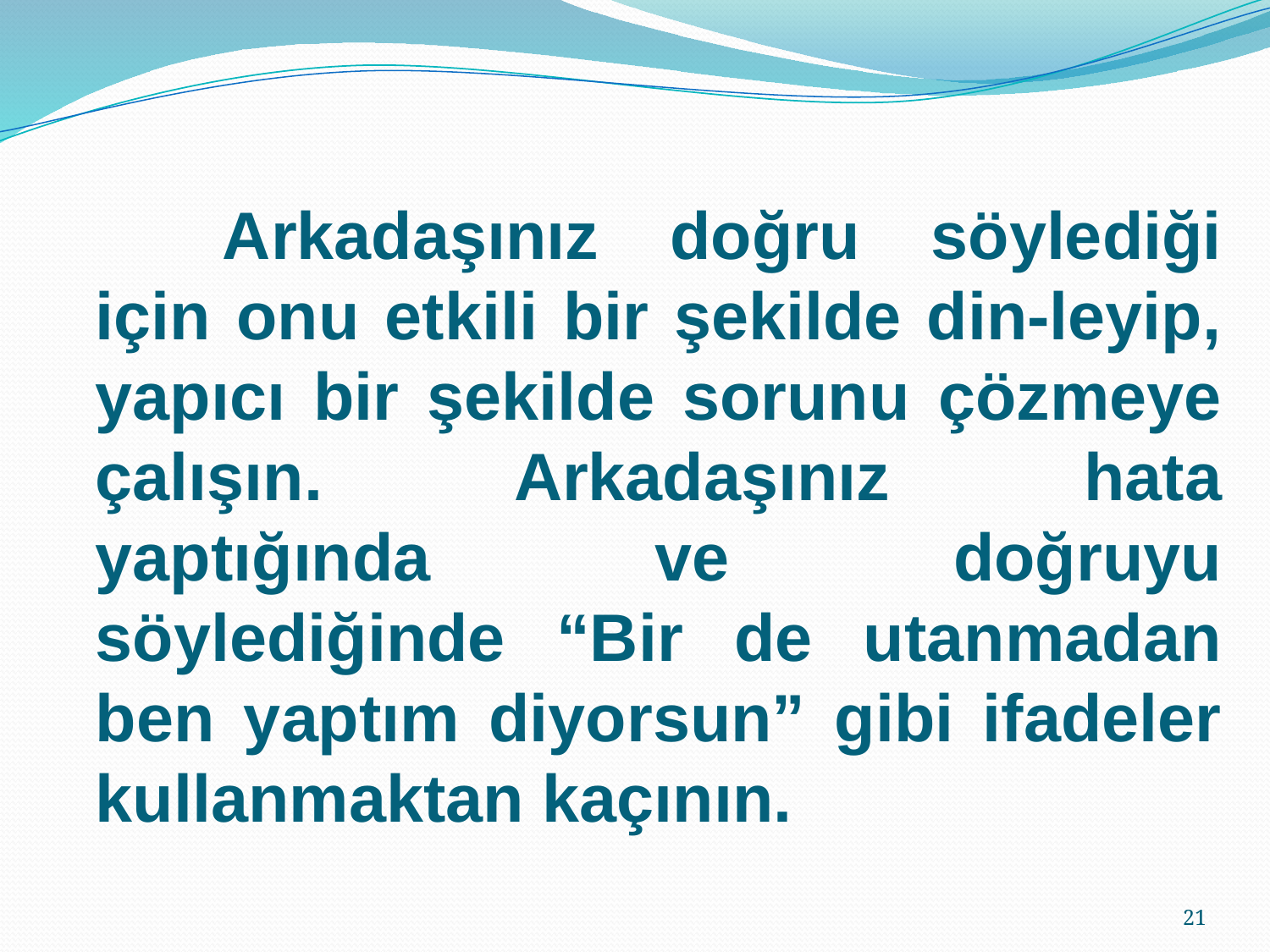

Arkadaşınız doğru söylediği için onu etkili bir şekilde din-leyip, yapıcı bir şekilde sorunu çözmeye çalışın. Arkadaşınız hata yaptığında ve doğruyu söylediğinde “Bir de utanmadan ben yaptım diyorsun” gibi ifadeler kullanmaktan kaçının.

21